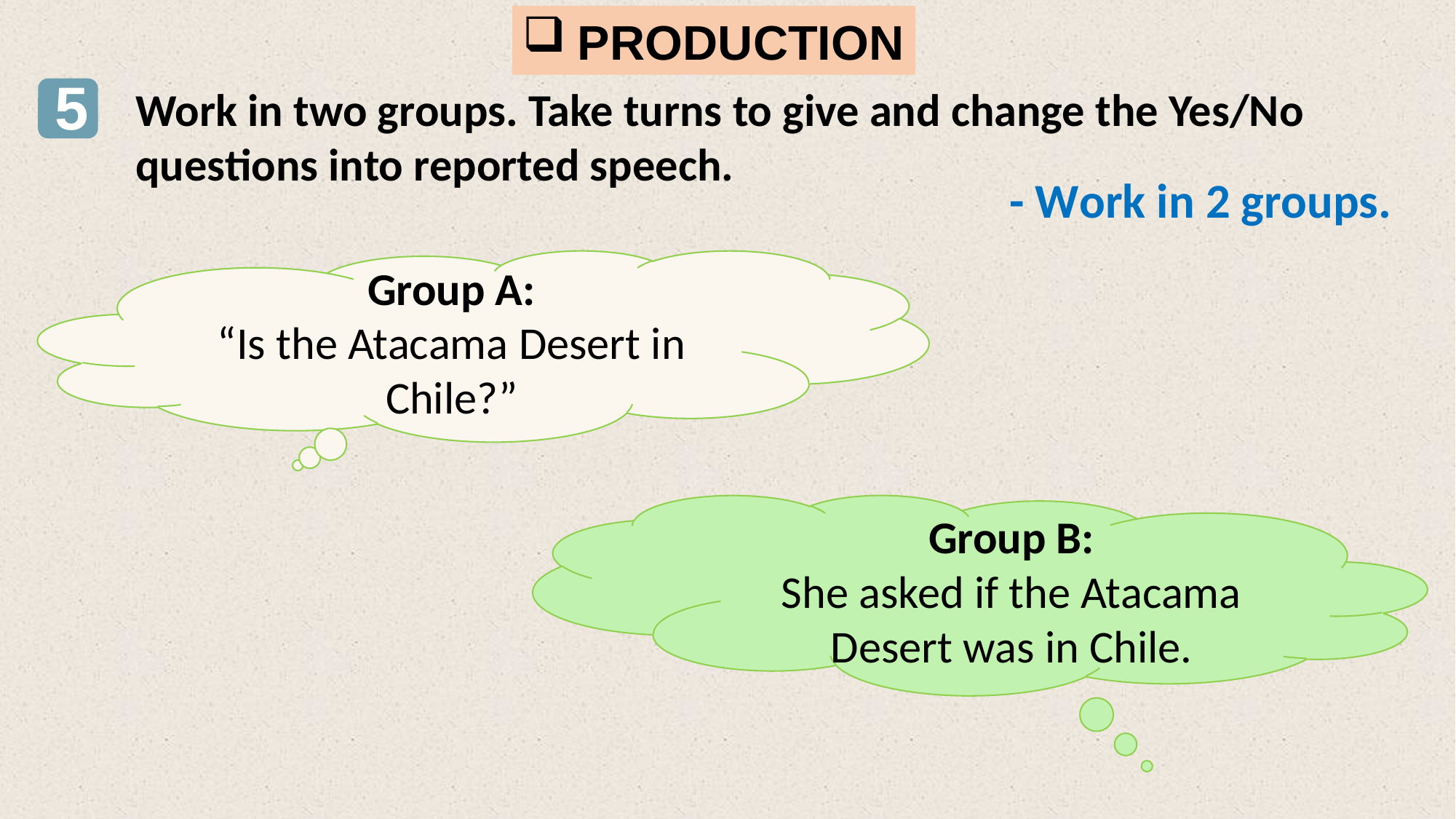

PRODUCTION
5
Work in two groups. Take turns to give and change the Yes/No questions into reported speech.

- Work in 2 groups.
Group A:
“Is the Atacama Desert in Chile?”
Group B:
She asked if the Atacama Desert was in Chile.